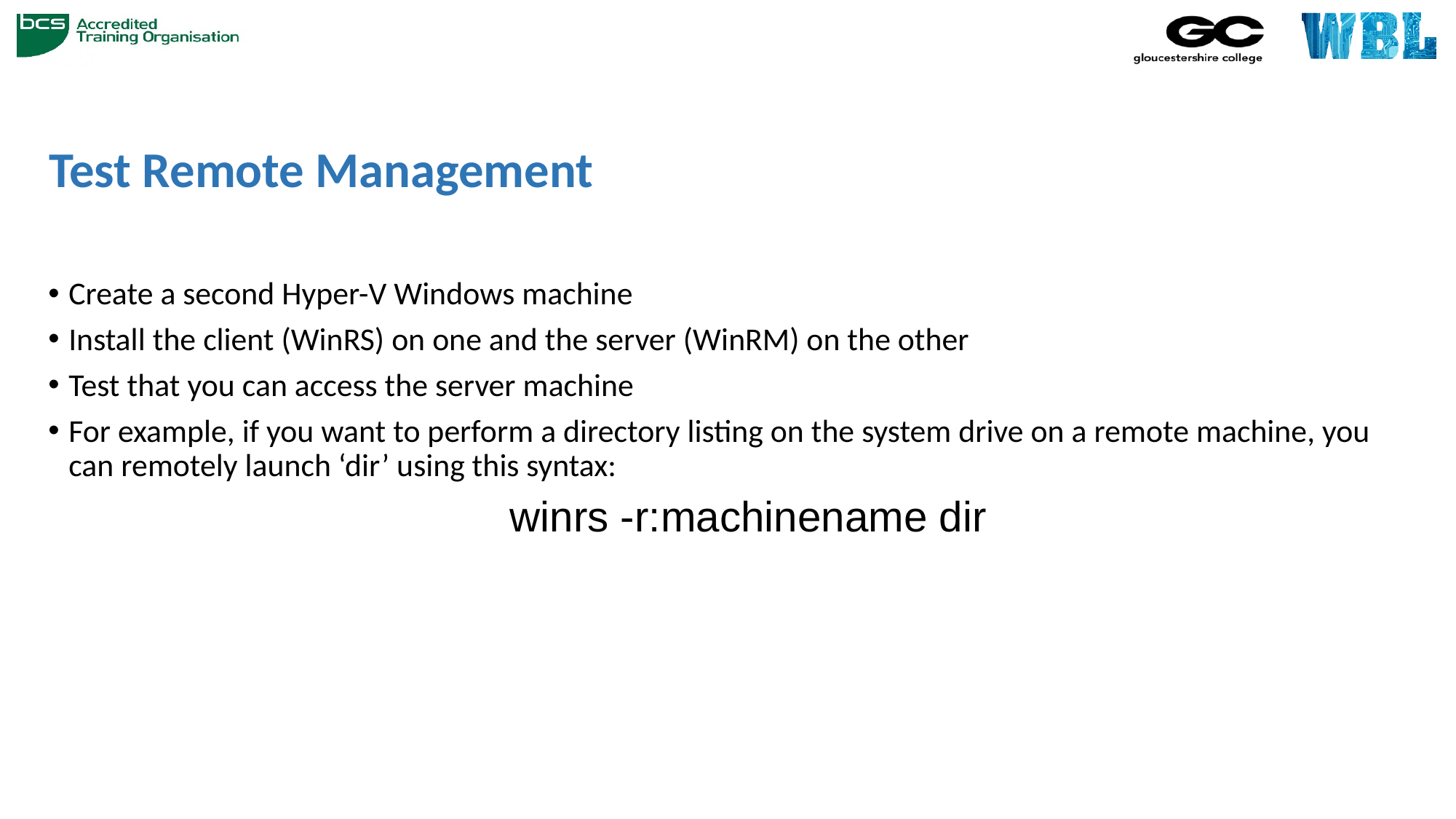

# Test Remote Management
Create a second Hyper-V Windows machine
Install the client (WinRS) on one and the server (WinRM) on the other
Test that you can access the server machine
For example, if you want to perform a directory listing on the system drive on a remote machine, you can remotely launch ‘dir’ using this syntax:
    winrs -r:machinename dir